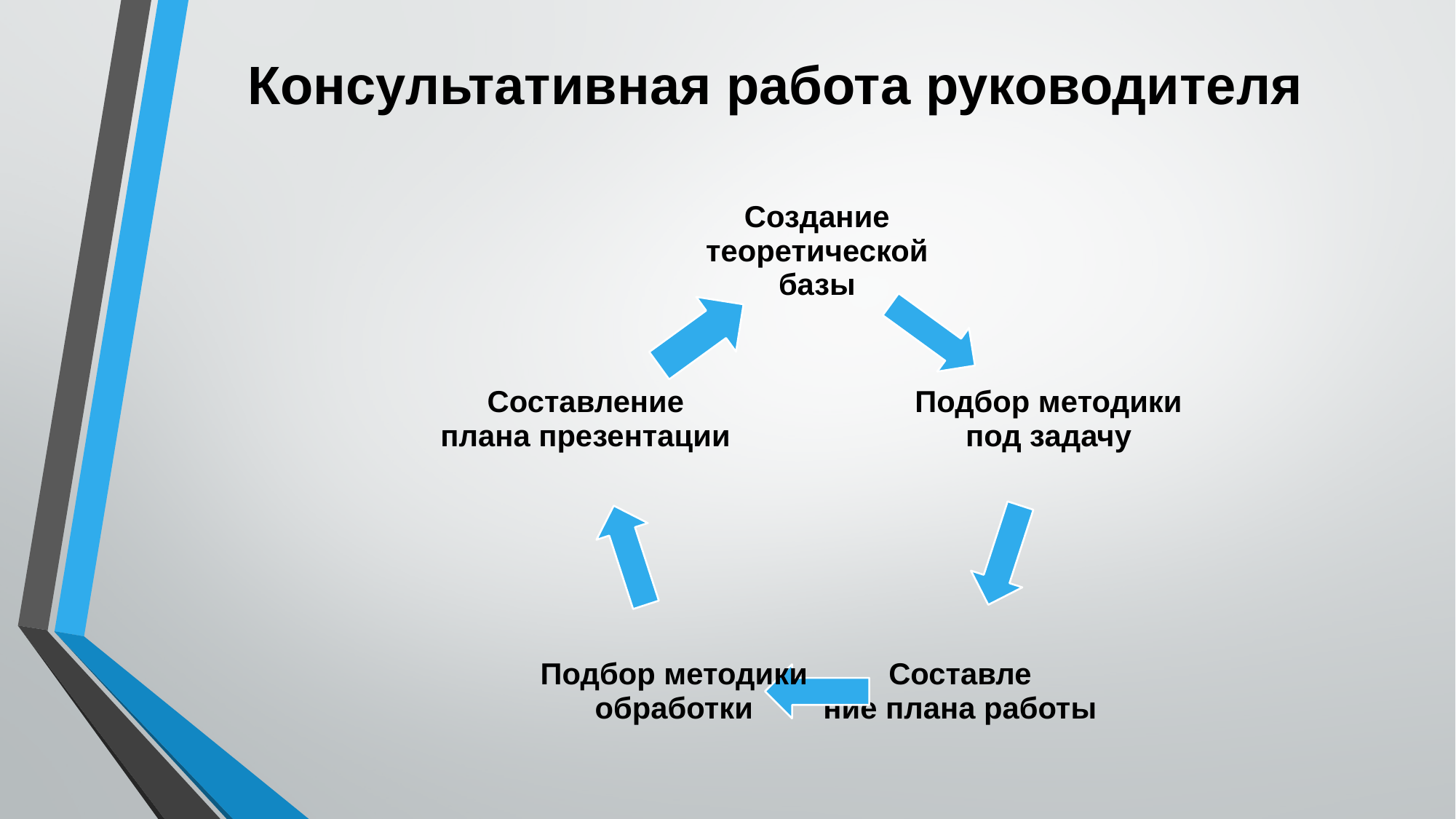

# Консультативная работа руководителя
Создание теоретической базы
Подбор методики под задачу
Составле
ние плана работы
Составление плана презентации